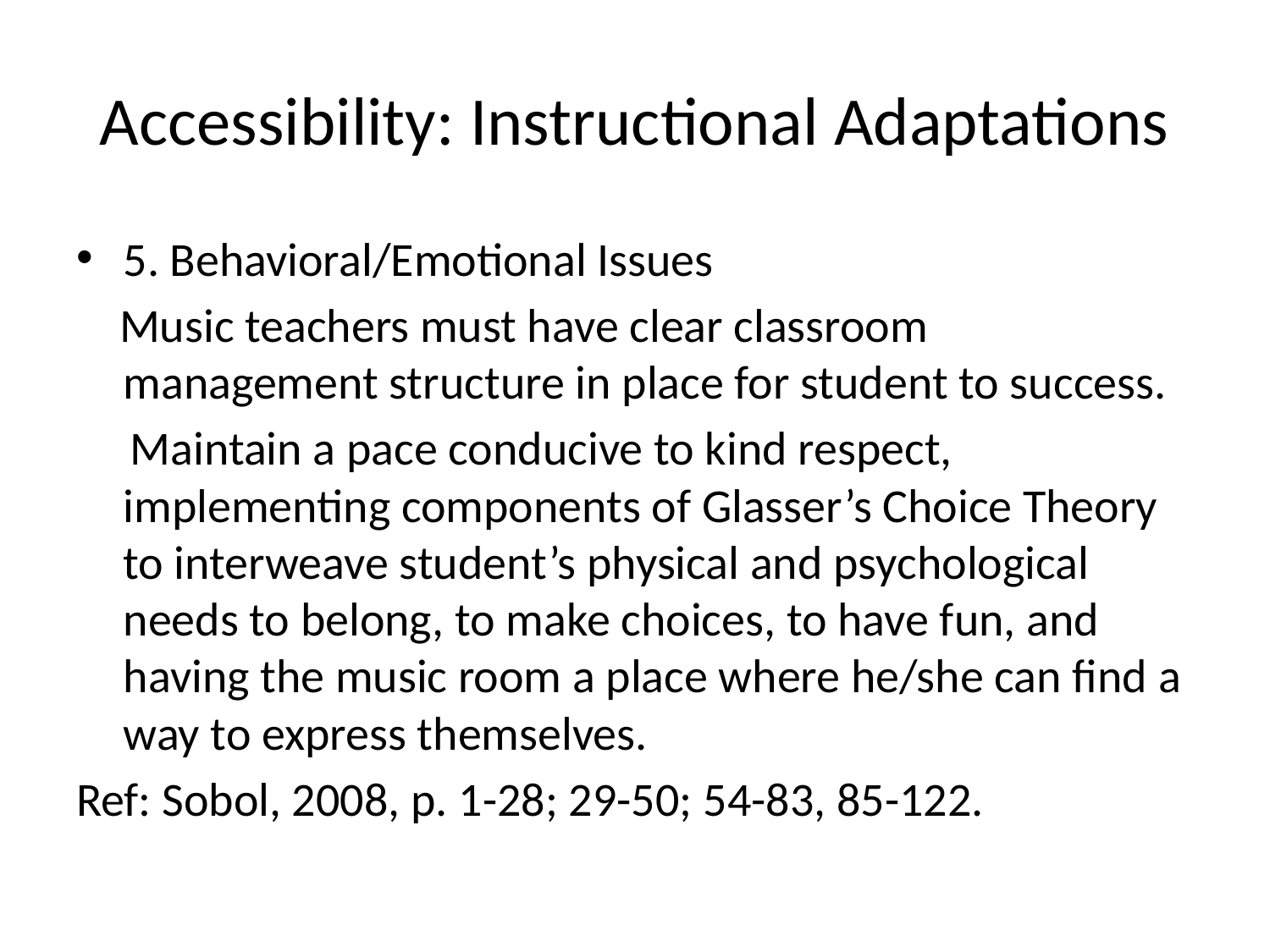

# Accessibility: Instructional Adaptations
5. Behavioral/Emotional Issues
    Music teachers must have clear classroom management structure in place for student to success.
     Maintain a pace conducive to kind respect, implementing components of Glasser’s Choice Theory to interweave student’s physical and psychological needs to belong, to make choices, to have fun, and having the music room a place where he/she can find a way to express themselves.
Ref: Sobol, 2008, p. 1-28; 29-50; 54-83, 85-122.